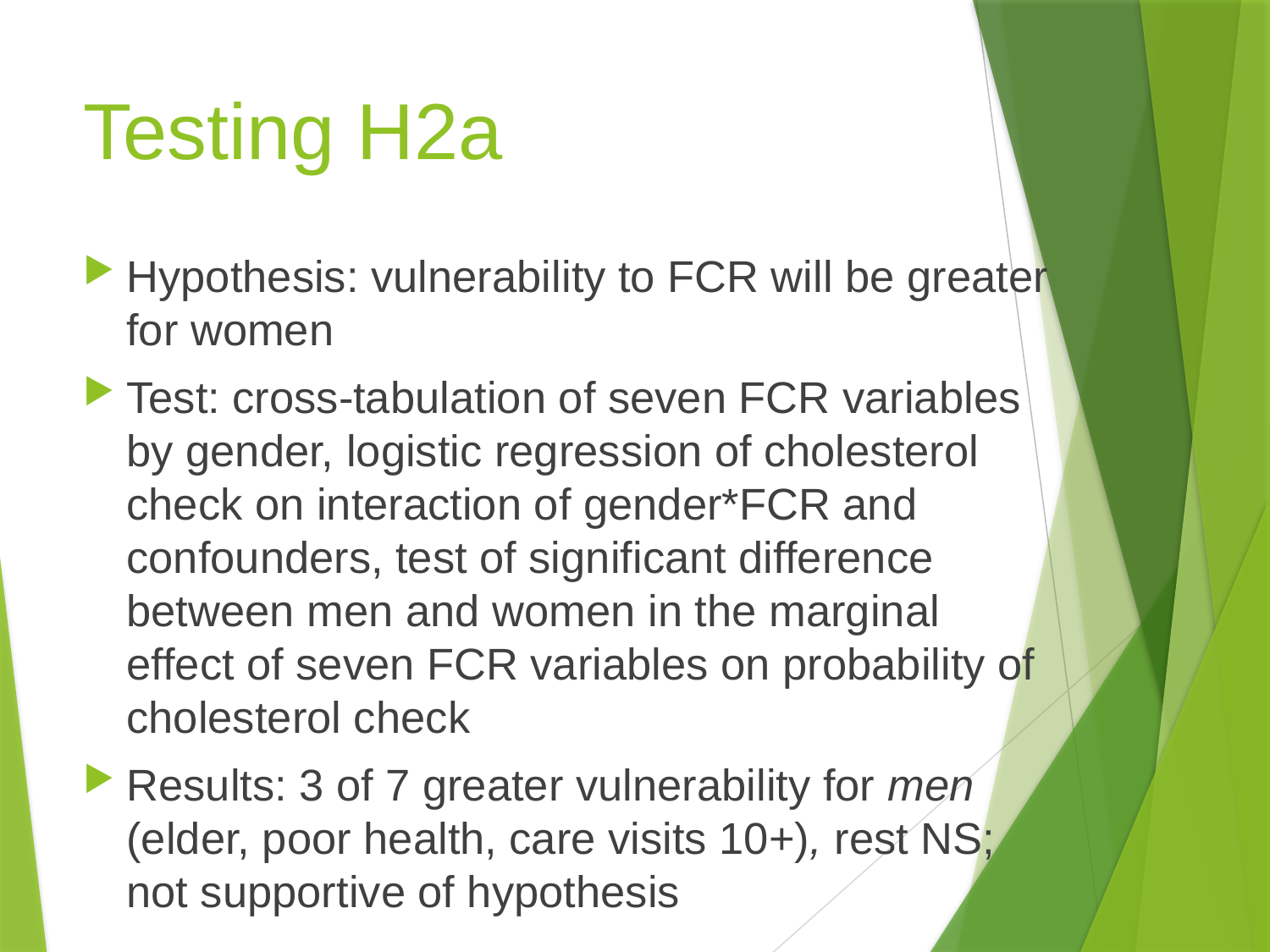

# Testing H2a
Hypothesis: vulnerability to FCR will be greater for women
Test: cross-tabulation of seven FCR variables by gender, logistic regression of cholesterol check on interaction of gender*FCR and confounders, test of significant difference between men and women in the marginal effect of seven FCR variables on probability of cholesterol check
Results: 3 of 7 greater vulnerability for men (elder, poor health, care visits 10+), rest NS; not supportive of hypothesis